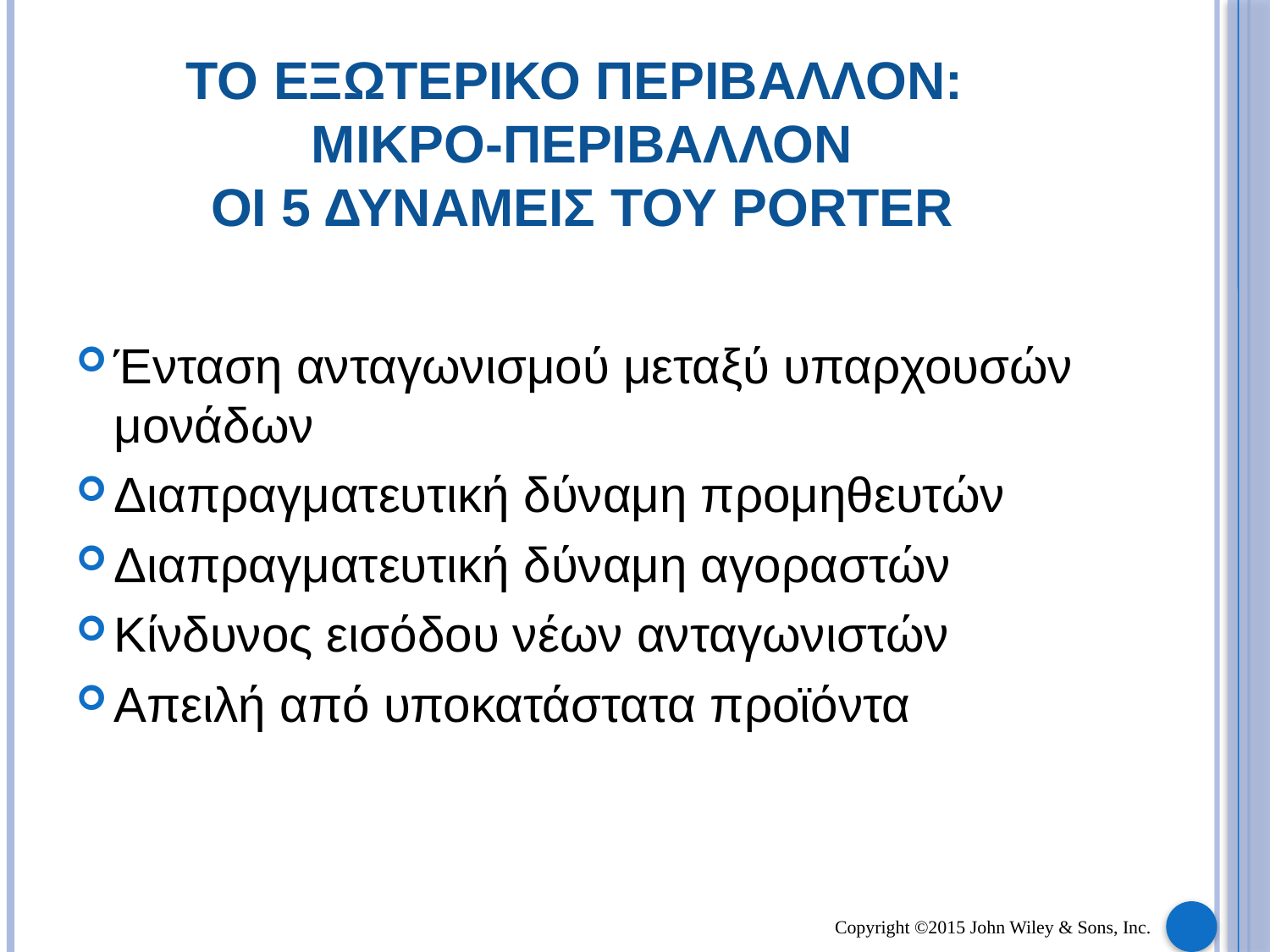

# TO ΕΞΩΤΕΡΙΚΟ ΠΕΡΙΒΑΛΛΟΝ: ΜΙΚΡΟ-ΠΕΡΙΒΑΛΛΟΝ ΟΙ 5 ΔΥΝΑΜΕΙΣ ΤΟΥ PORTER
Ένταση ανταγωνισμού μεταξύ υπαρχουσών μονάδων
Διαπραγματευτική δύναμη προμηθευτών
Διαπραγματευτική δύναμη αγοραστών
Κίνδυνος εισόδου νέων ανταγωνιστών
Απειλή από υποκατάστατα προϊόντα
Copyright ©2015 John Wiley & Sons, Inc.